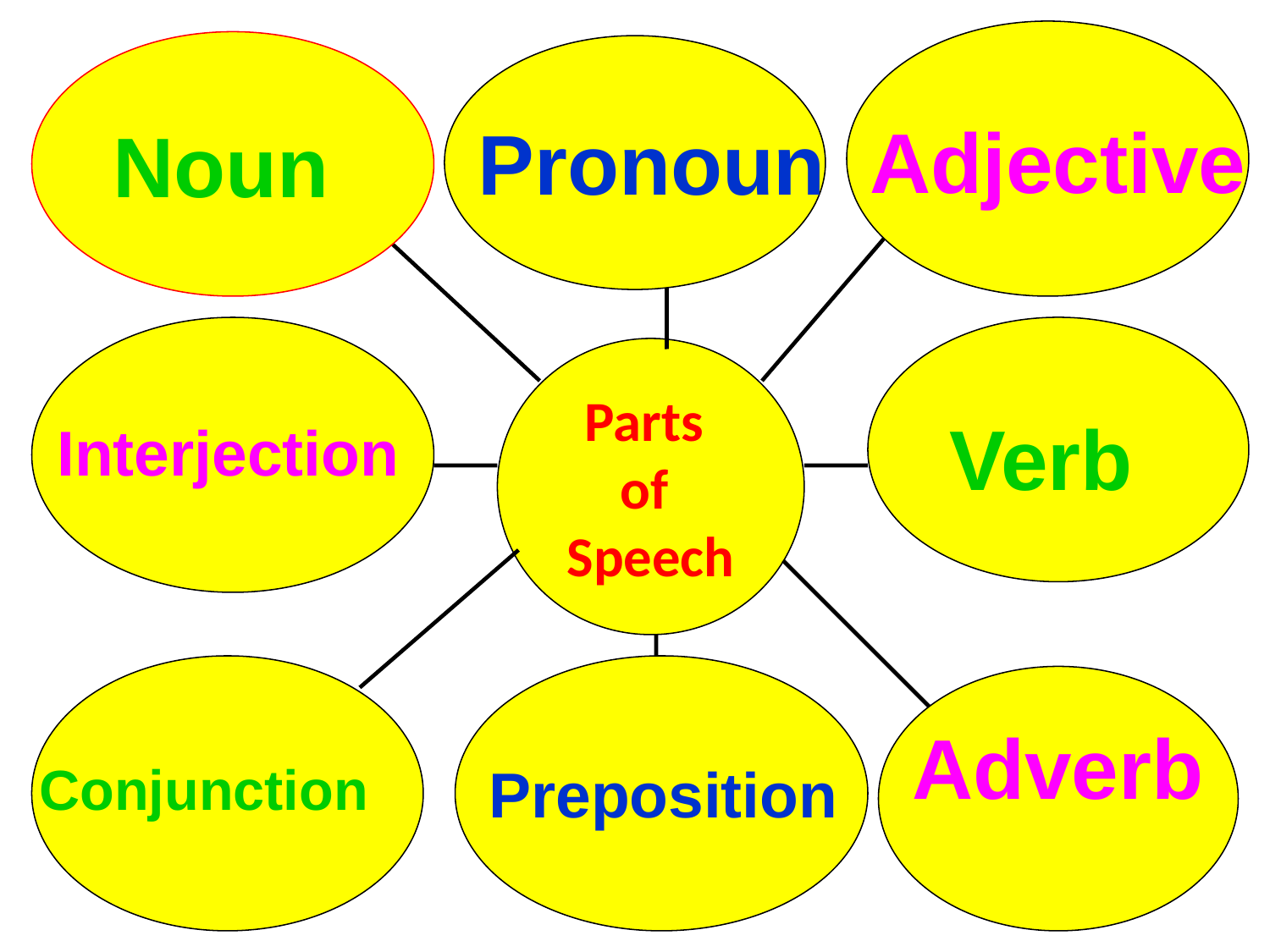

Adjective
Pronoun
Noun

Parts
of
Speech
Verb

Interjection

Adverb
Conjunction

Preposition